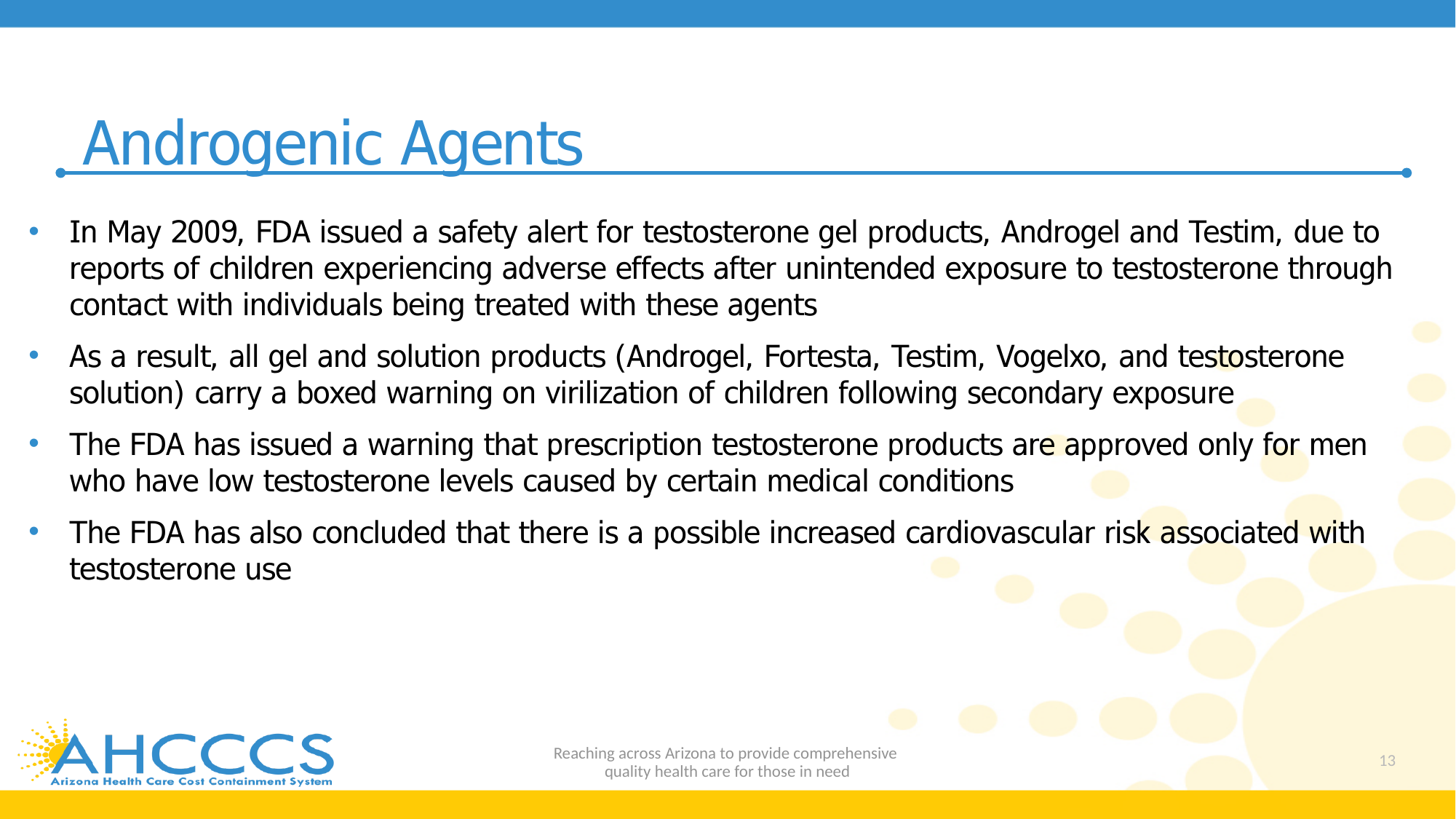

# Androgenic Agents
In May 2009, FDA issued a safety alert for testosterone gel products, Androgel and Testim, due to reports of children experiencing adverse effects after unintended exposure to testosterone through contact with individuals being treated with these agents
As a result, all gel and solution products (Androgel, Fortesta, Testim, Vogelxo, and testosterone solution) carry a boxed warning on virilization of children following secondary exposure
The FDA has issued a warning that prescription testosterone products are approved only for men who have low testosterone levels caused by certain medical conditions
The FDA has also concluded that there is a possible increased cardiovascular risk associated with testosterone use

Reaching across Arizona to provide comprehensive
quality health care for those in need
13